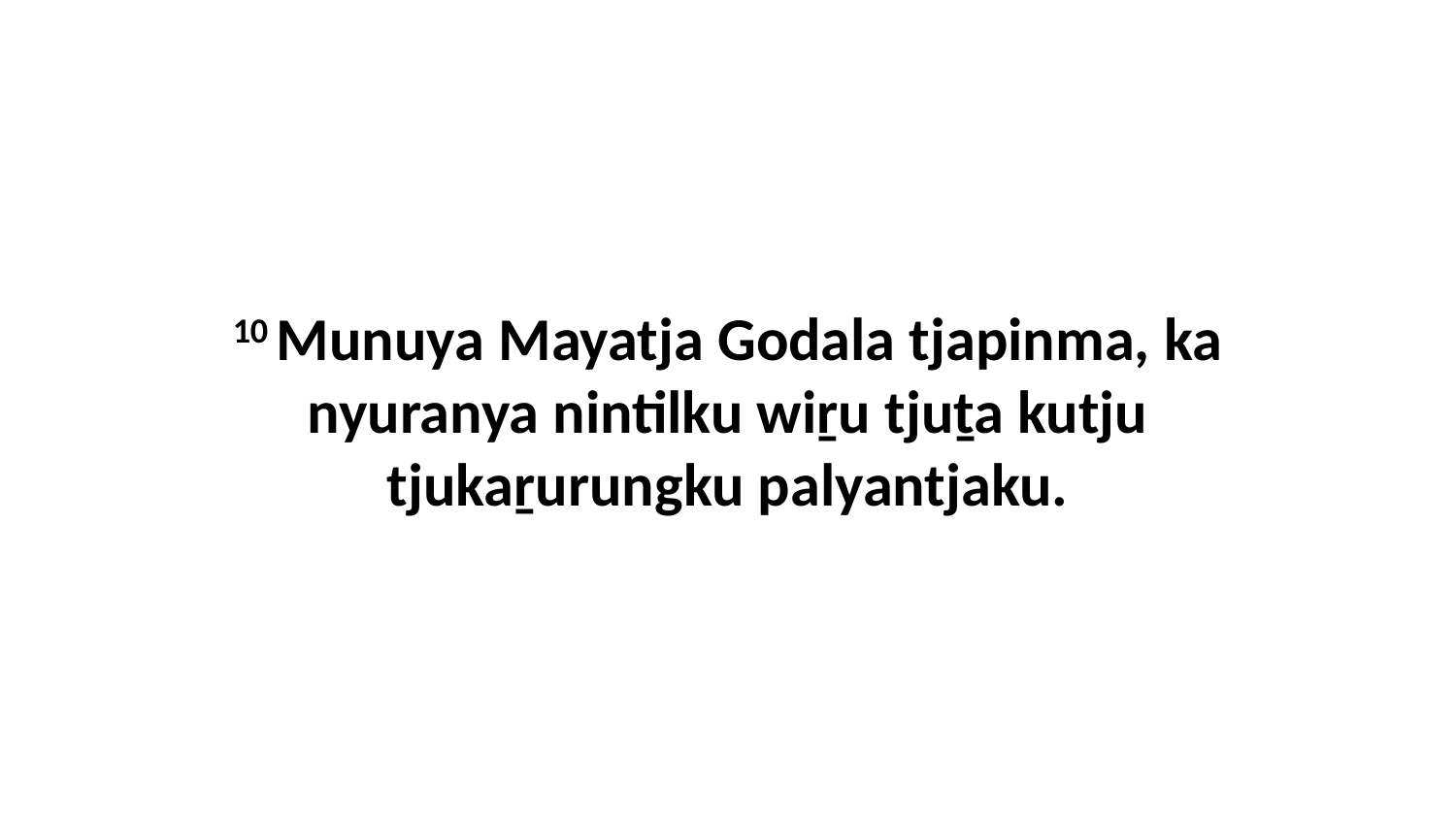

10 Munuya Mayatja Godala tjapinma, ka nyuranya nintilku wiṟu tjuṯa kutju tjukaṟurungku palyantjaku.